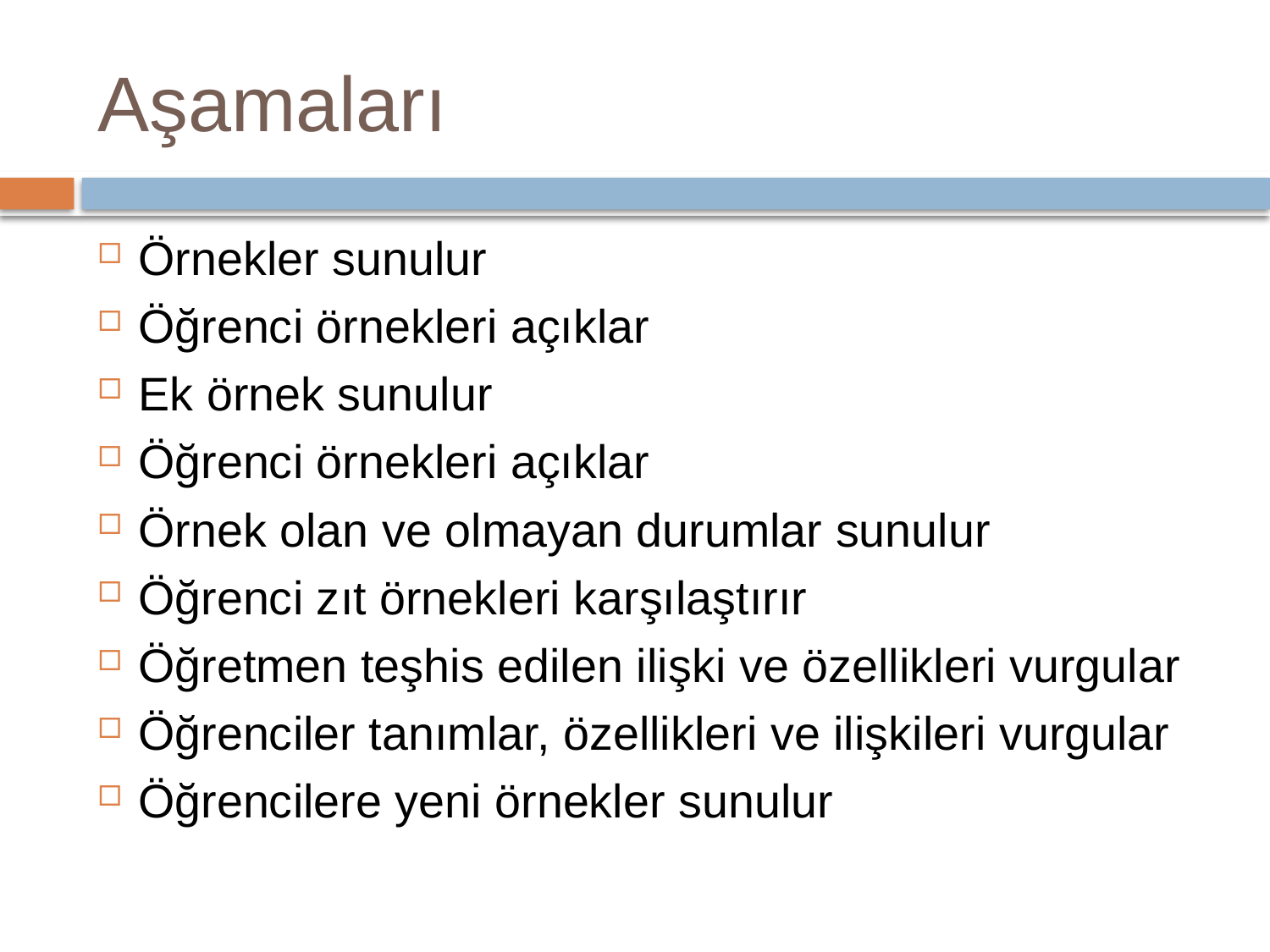

# Aşamaları
Örnekler sunulur
Öğrenci örnekleri açıklar
Ek örnek sunulur
Öğrenci örnekleri açıklar
Örnek olan ve olmayan durumlar sunulur
Öğrenci zıt örnekleri karşılaştırır
Öğretmen teşhis edilen ilişki ve özellikleri vurgular
Öğrenciler tanımlar, özellikleri ve ilişkileri vurgular
Öğrencilere yeni örnekler sunulur